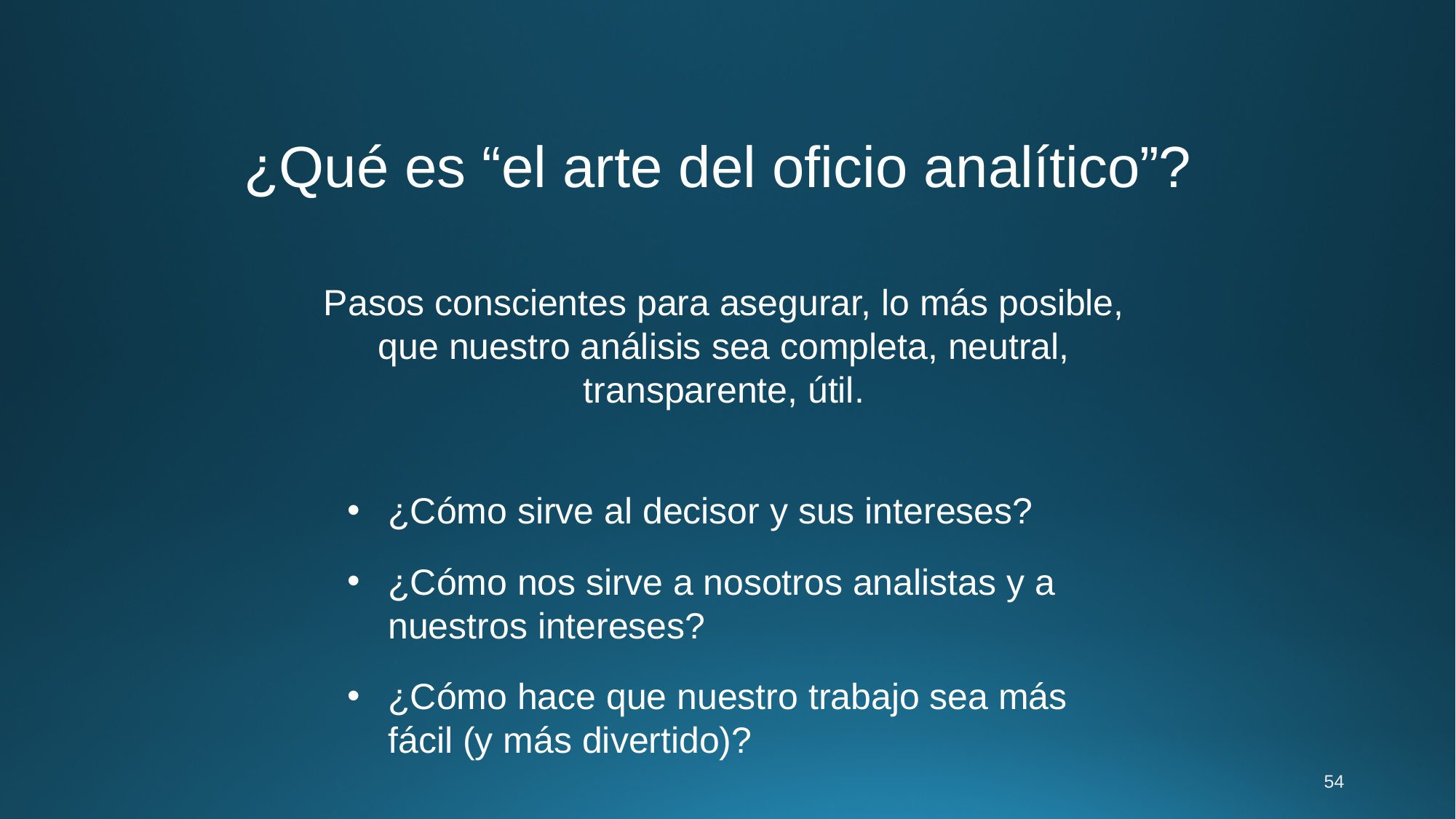

# ¿Qué es “el arte del oficio analítico”?
Pasos conscientes para asegurar, lo más posible, que nuestro análisis sea completa, neutral, transparente, útil.
¿Cómo sirve al decisor y sus intereses?
¿Cómo nos sirve a nosotros analistas y a nuestros intereses?
¿Cómo hace que nuestro trabajo sea más fácil (y más divertido)?
54